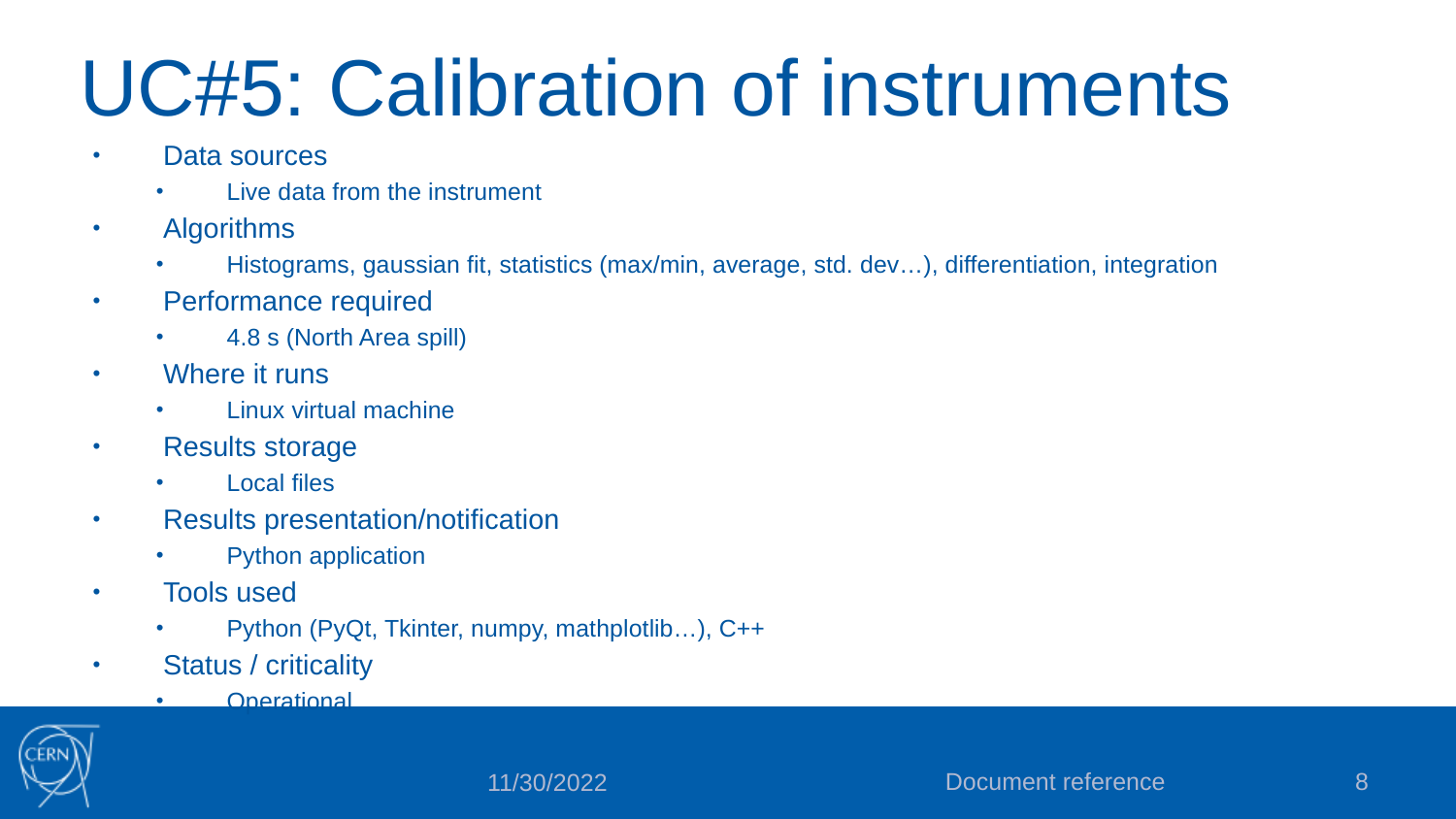

# UC#5: Calibration of instruments
Data sources
Live data from the instrument
Algorithms
Histograms, gaussian fit, statistics (max/min, average, std. dev…), differentiation, integration
Performance required
4.8 s (North Area spill)
Where it runs
Linux virtual machine
Results storage
Local files
Results presentation/notification
Python application
Tools used
Python (PyQt, Tkinter, numpy, mathplotlib…), C++
Status / criticality
Operational

Document reference
8
11/30/2022